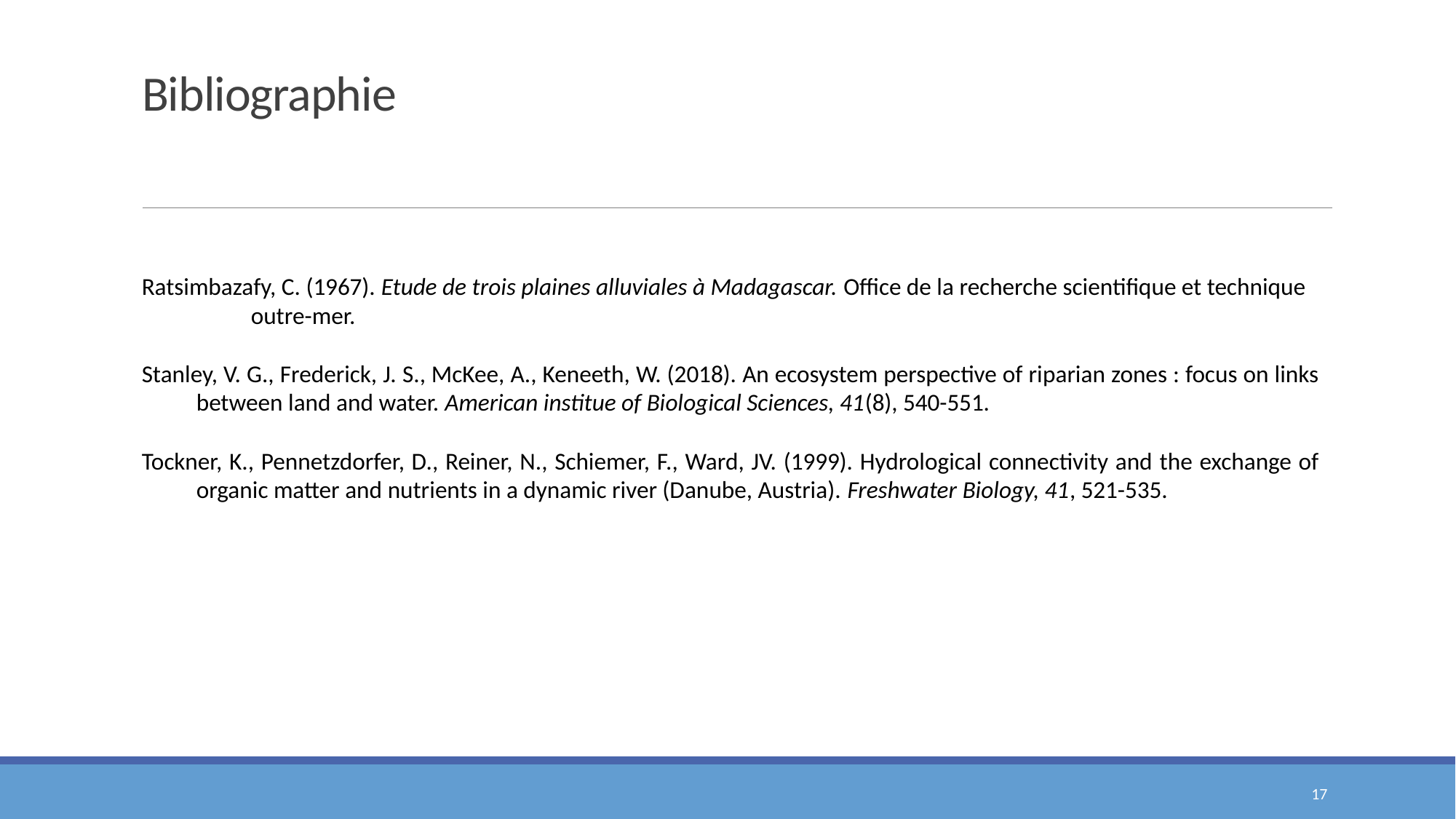

# Bibliographie

Ratsimbazafy, C. (1967). Etude de trois plaines alluviales à Madagascar. Office de la recherche scientifique et technique        	outre-mer.

Stanley, V. G., Frederick, J. S., McKee, A., Keneeth, W. (2018). An ecosystem perspective of riparian zones : focus on links between land and water. American institue of Biological Sciences, 41(8), 540-551.

Tockner, K., Pennetzdorfer, D., Reiner, N., Schiemer, F., Ward, JV. (1999). Hydrological connectivity and the exchange of organic matter and nutrients in a dynamic river (Danube, Austria). Freshwater Biology, 41, 521-535.

17